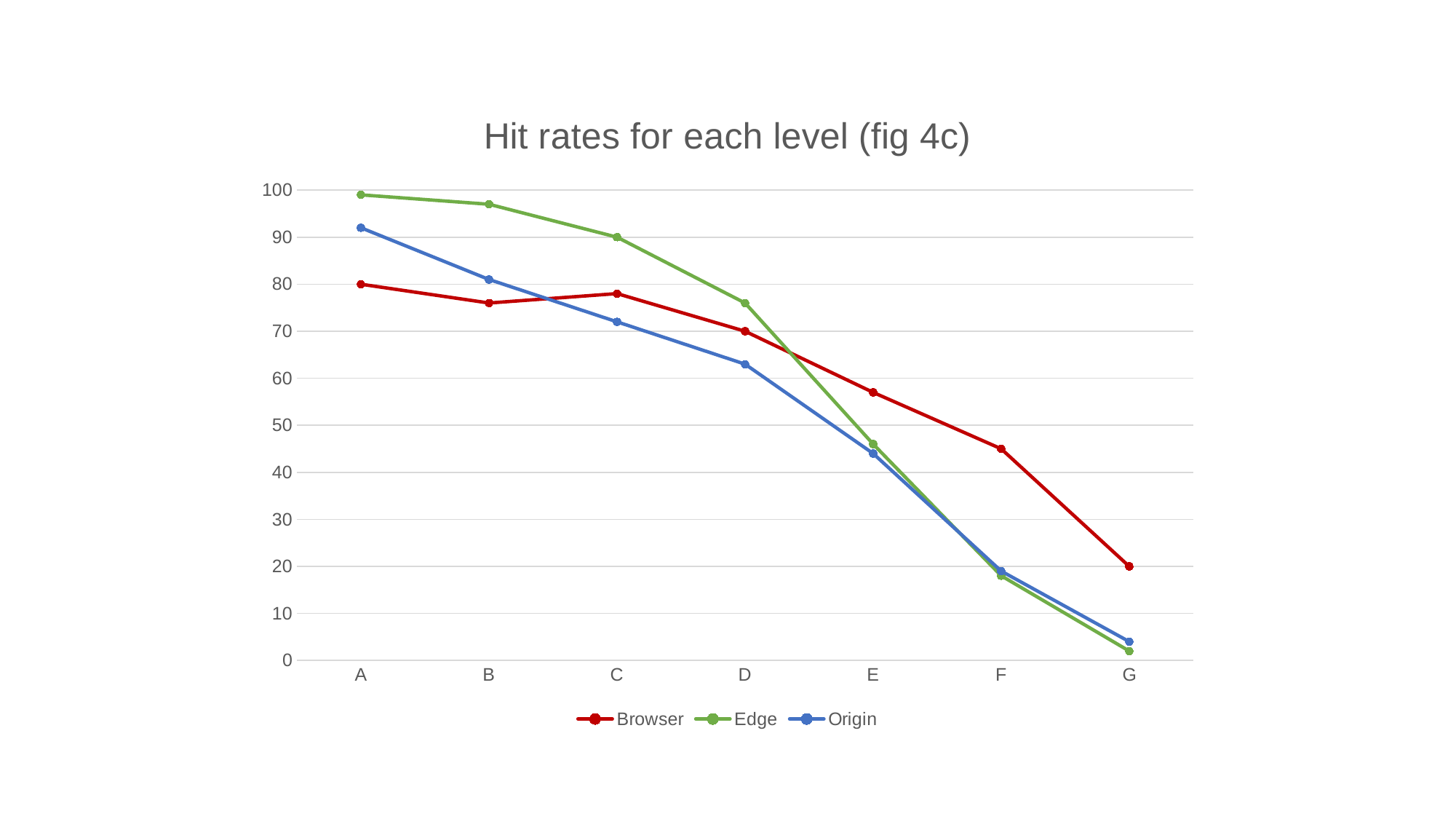

### Chart: Hit rates for each level (fig 4c)

| Category | Browser | Edge | Origin |
|---|---|---|---|
| A | 80.0 | 99.0 | 92.0 |
| B | 76.0 | 97.0 | 81.0 |
| C | 78.0 | 90.0 | 72.0 |
| D | 70.0 | 76.0 | 63.0 |
| E | 57.0 | 46.0 | 44.0 |
| F | 45.0 | 18.0 | 19.0 |
| G | 20.0 | 2.0 | 4.0 |